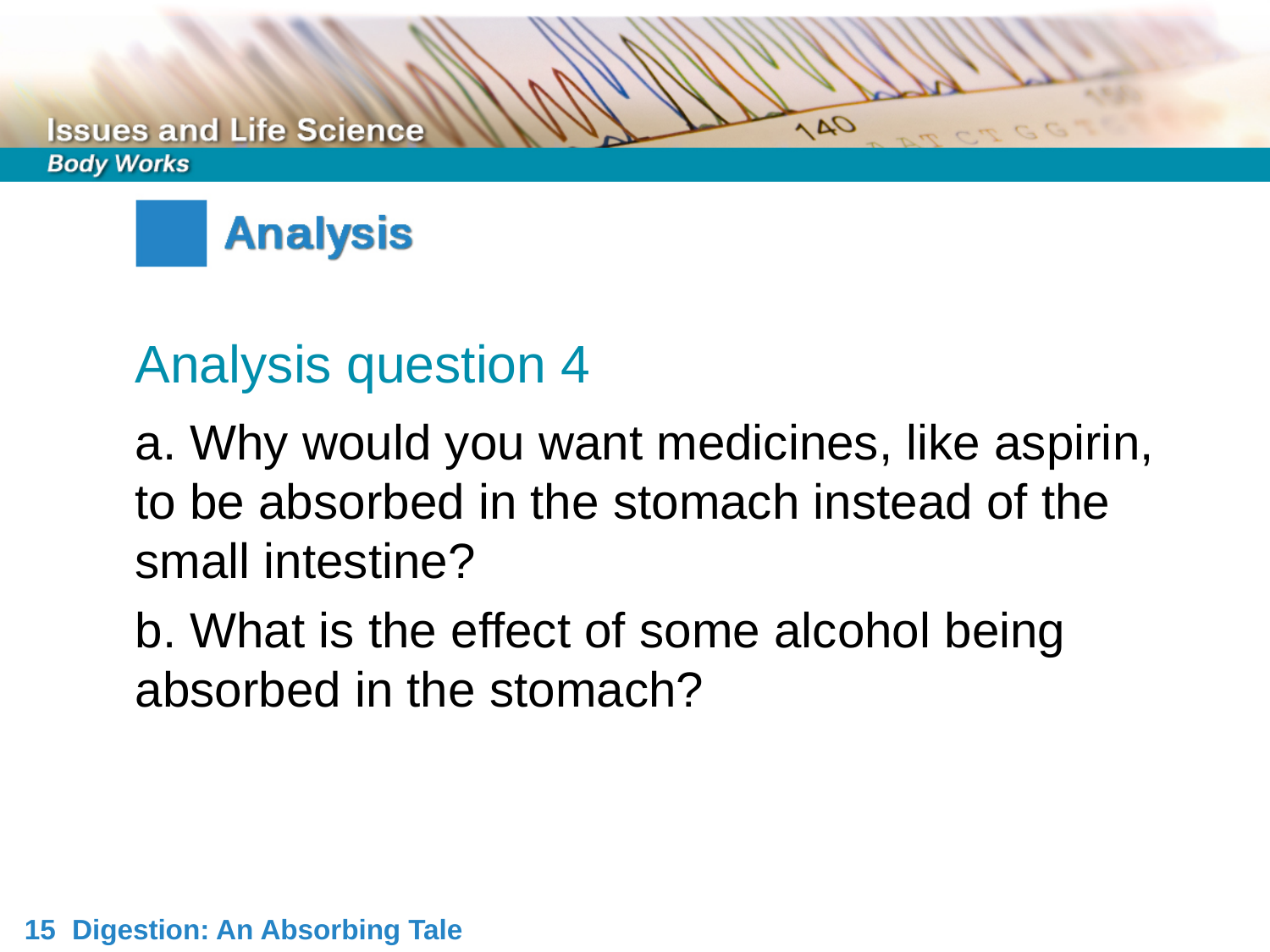

Analysis question 4
a. Why would you want medicines, like aspirin, to be absorbed in the stomach instead of the small intestine?
b. What is the effect of some alcohol being absorbed in the stomach?